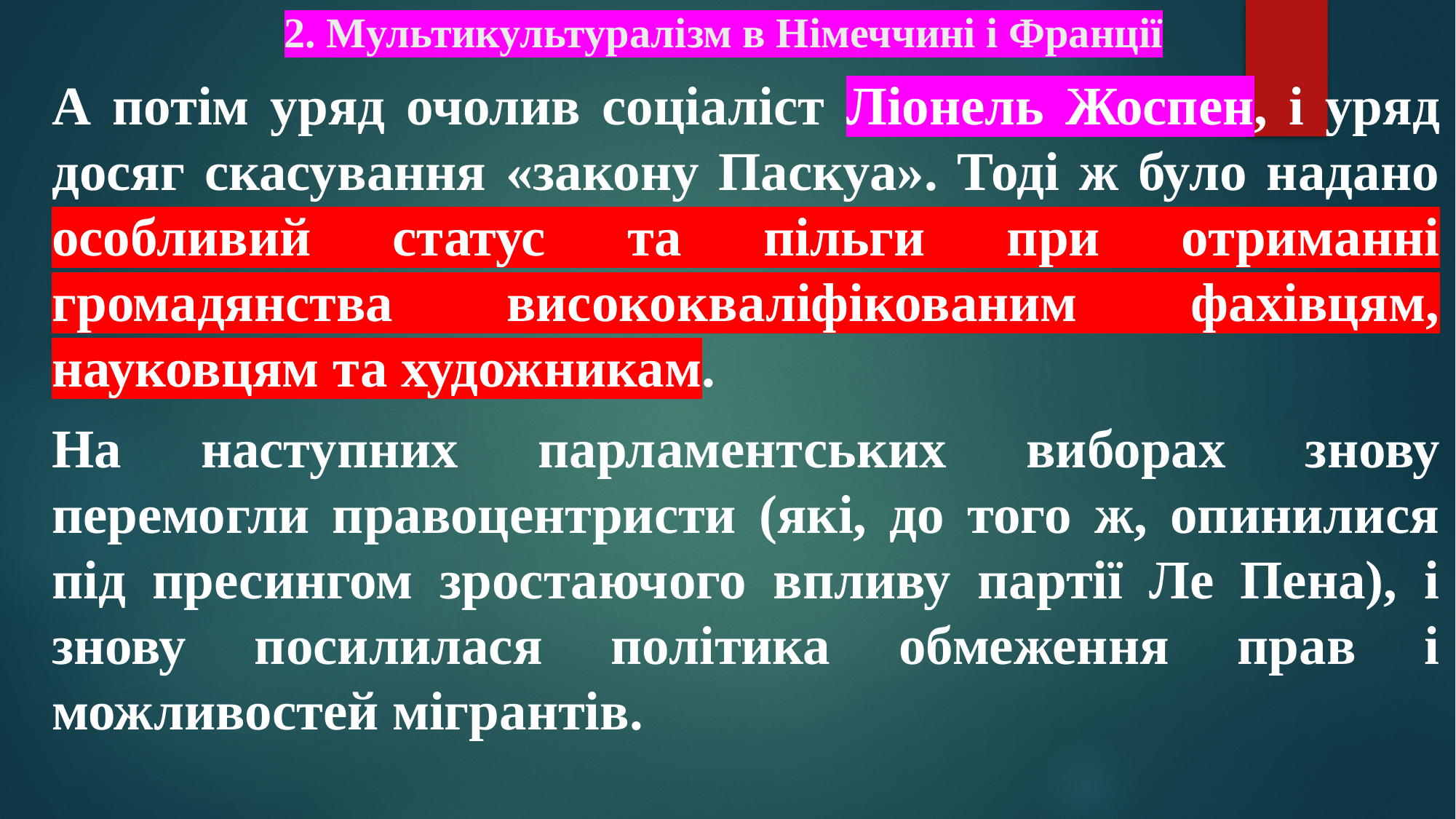

# 2. Мультикультуралізм в Німеччині і Франції
А потім уряд очолив соціаліст Ліонель Жоспен, і уряд досяг скасування «закону Паскуа». Тоді ж було надано особливий статус та пільги при отриманні громадянства висококваліфікованим фахівцям, науковцям та художникам.
На наступних парламентських виборах знову перемогли правоцентристи (які, до того ж, опинилися під пресингом зростаючого впливу партії Ле Пена), і знову посилилася політика обмеження прав і можливостей мігрантів.